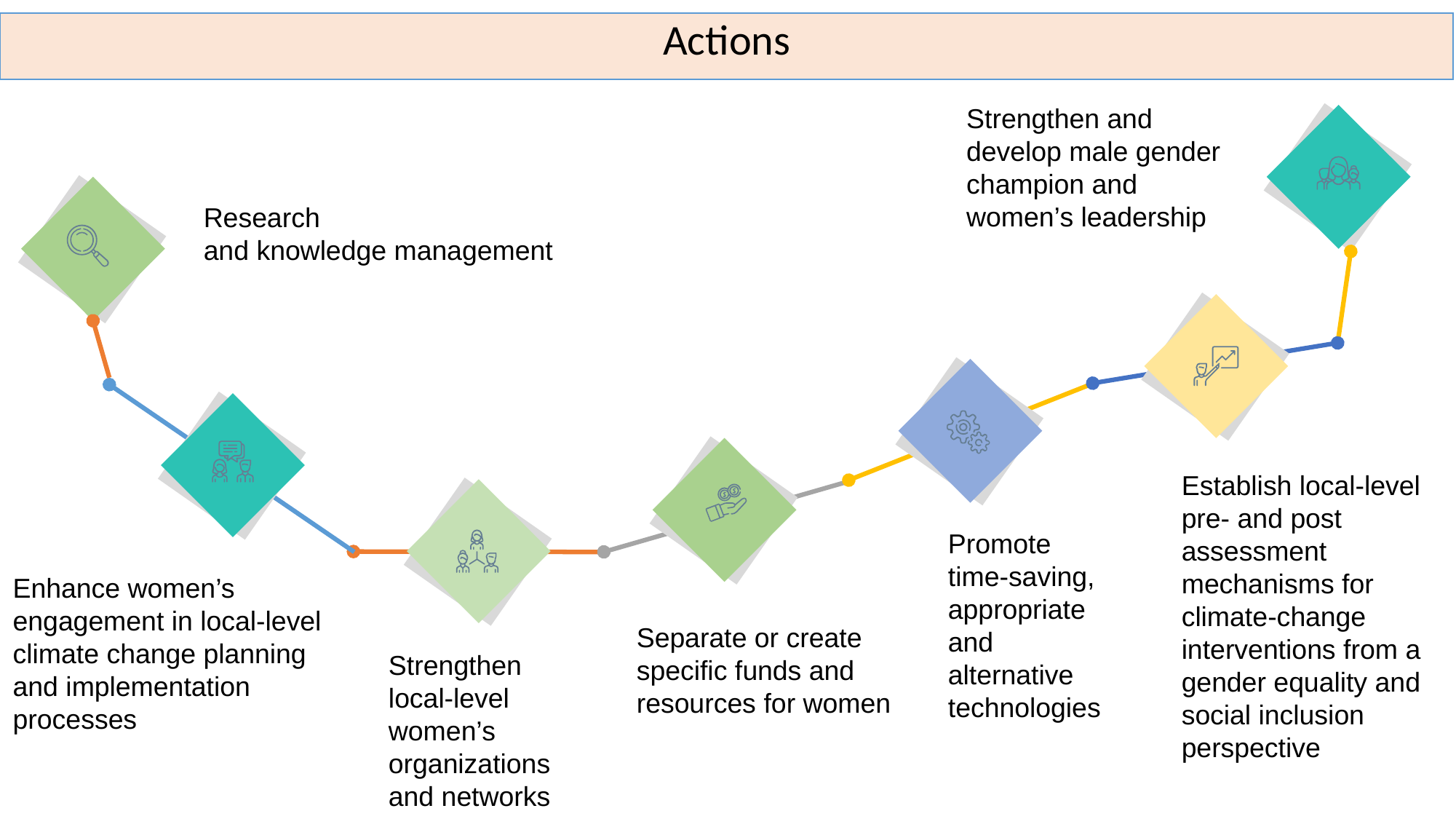

Actions
Strengthen and develop male gender champion and women’s leadership

Research and knowledge management

Establish local-level pre- and post assessment mechanisms for climate-change interventions from a gender equality and social inclusion perspective

Promote time-saving, appropriate and alternative technologies

Enhance women’s engagement in local-level climate change planning and implementation processes
Separate or create specific funds and resources for women
Strengthen local-level women’s organizations and networks